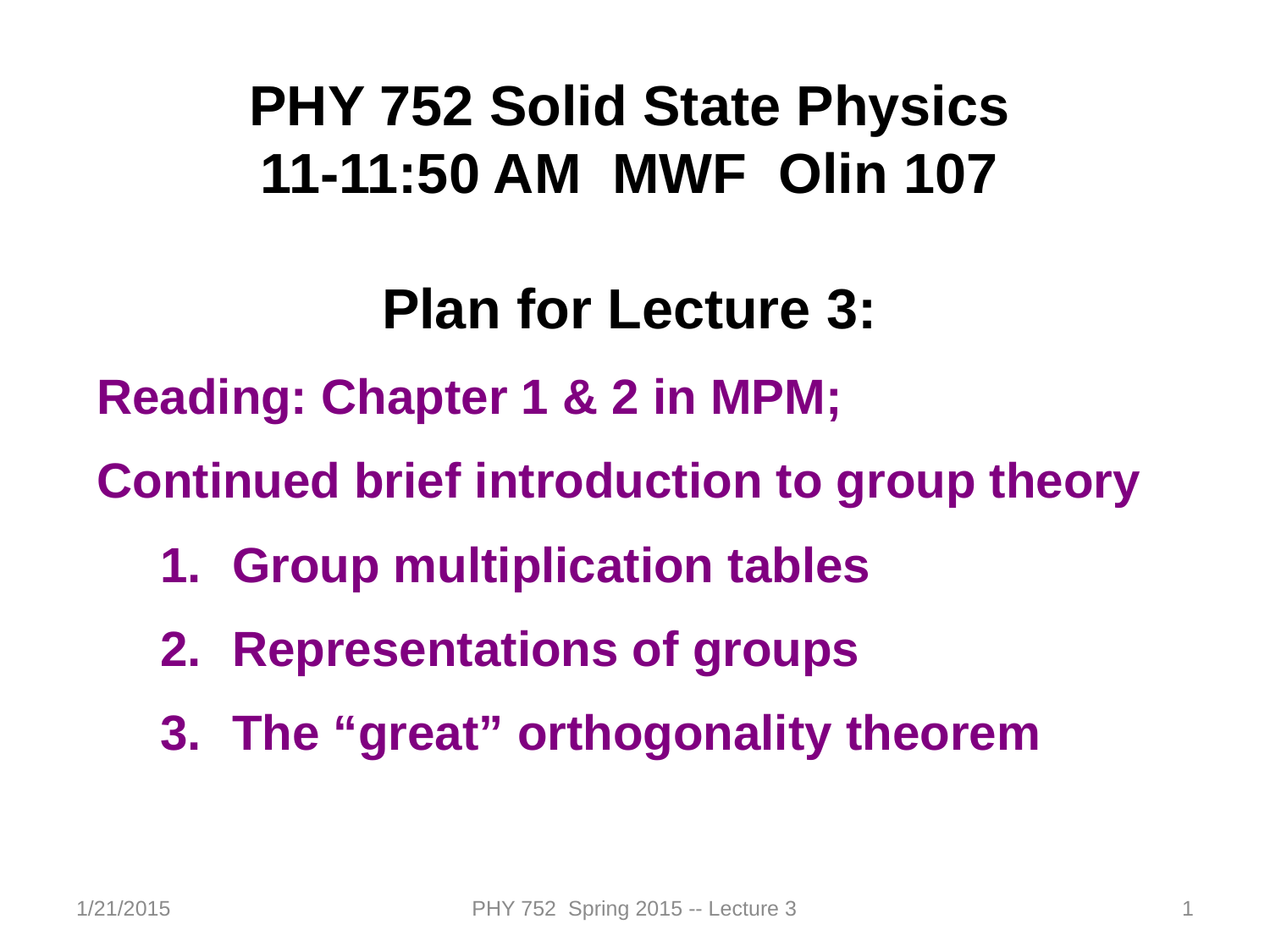

PHY 752 Solid State Physics
11-11:50 AM  MWF  Olin 107

Plan for Lecture 3:
Reading: Chapter 1 & 2 in MPM;
Continued brief introduction to group theory
Group multiplication tables
Representations of groups
The “great” orthogonality theorem
1/21/2015
PHY 752  Spring 2015 -- Lecture 3
1